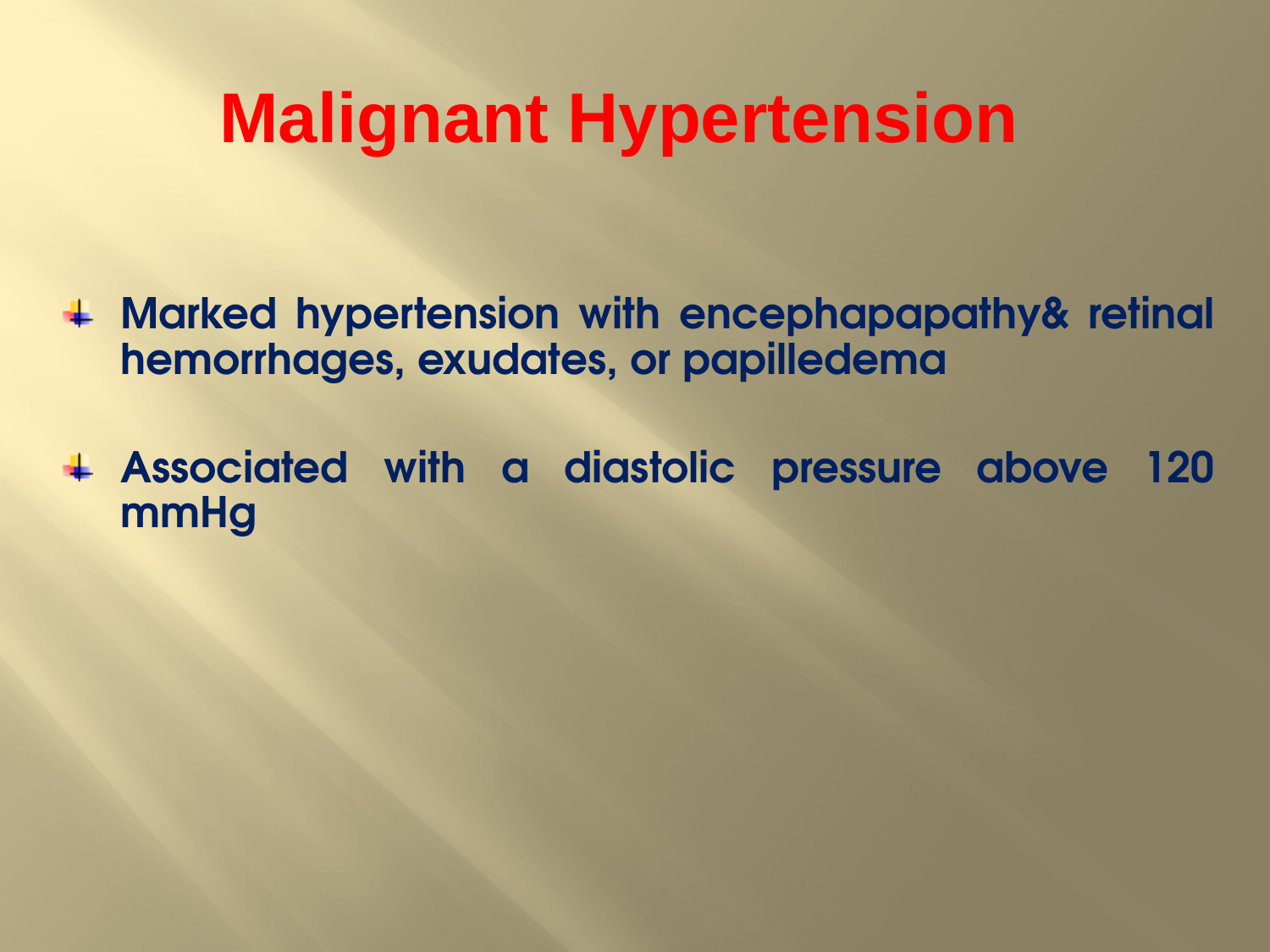

Malignant Hypertension
# Marked hypertension with encephapapathy& retinal hemorrhages, exudates, or papilledema

Associated with a diastolic pressure above 120 mmHg